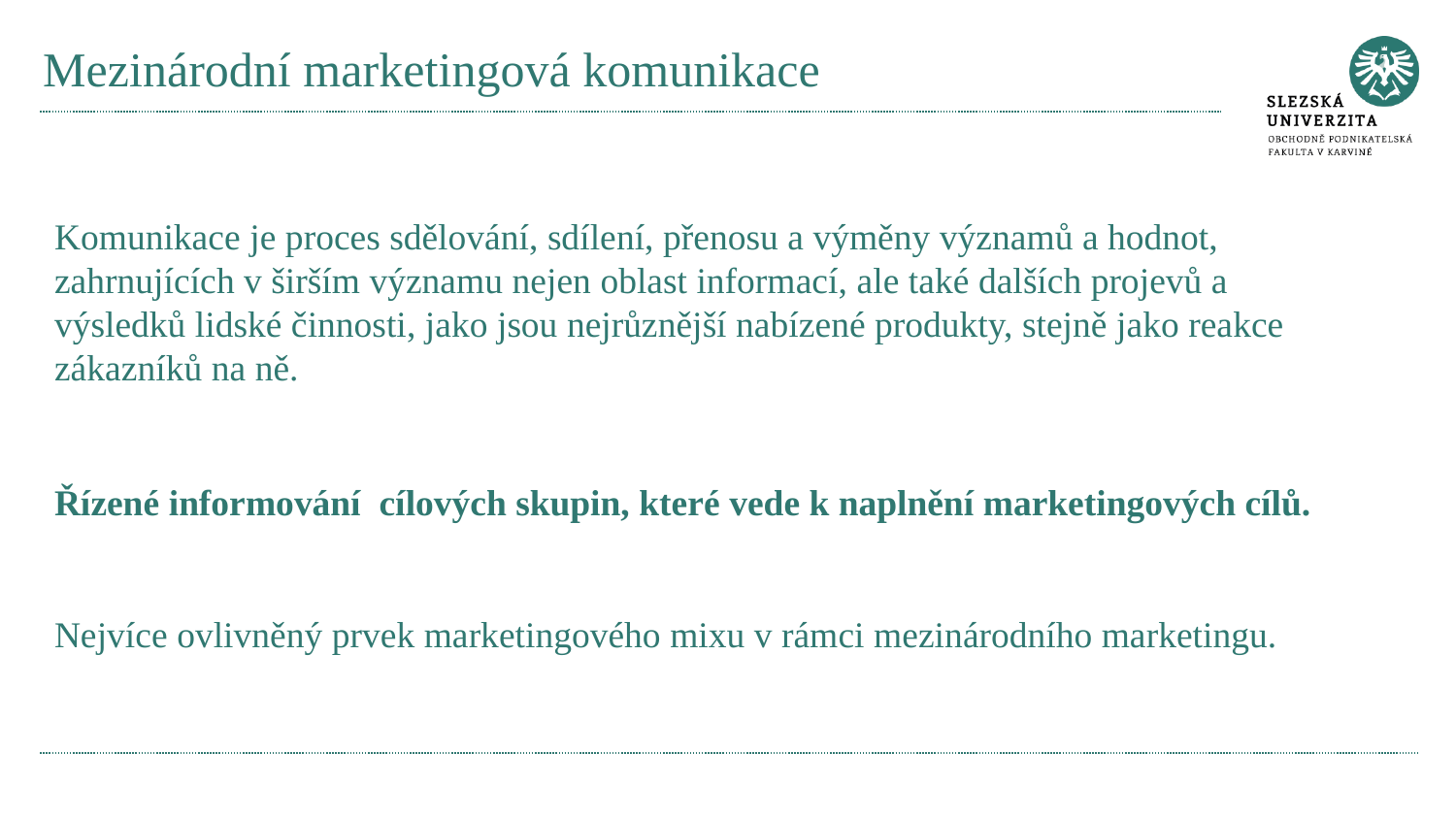

# Mezinárodní marketingová komunikace

Komunikace je proces sdělování, sdílení, přenosu a výměny významů a hodnot, zahrnujících v širším významu nejen oblast informací, ale také dalších projevů a výsledků lidské činnosti, jako jsou nejrůznější nabízené produkty, stejně jako reakce zákazníků na ně.

Řízené informování  cílových skupin, které vede k naplnění marketingových cílů.

Nejvíce ovlivněný prvek marketingového mixu v rámci mezinárodního marketingu.